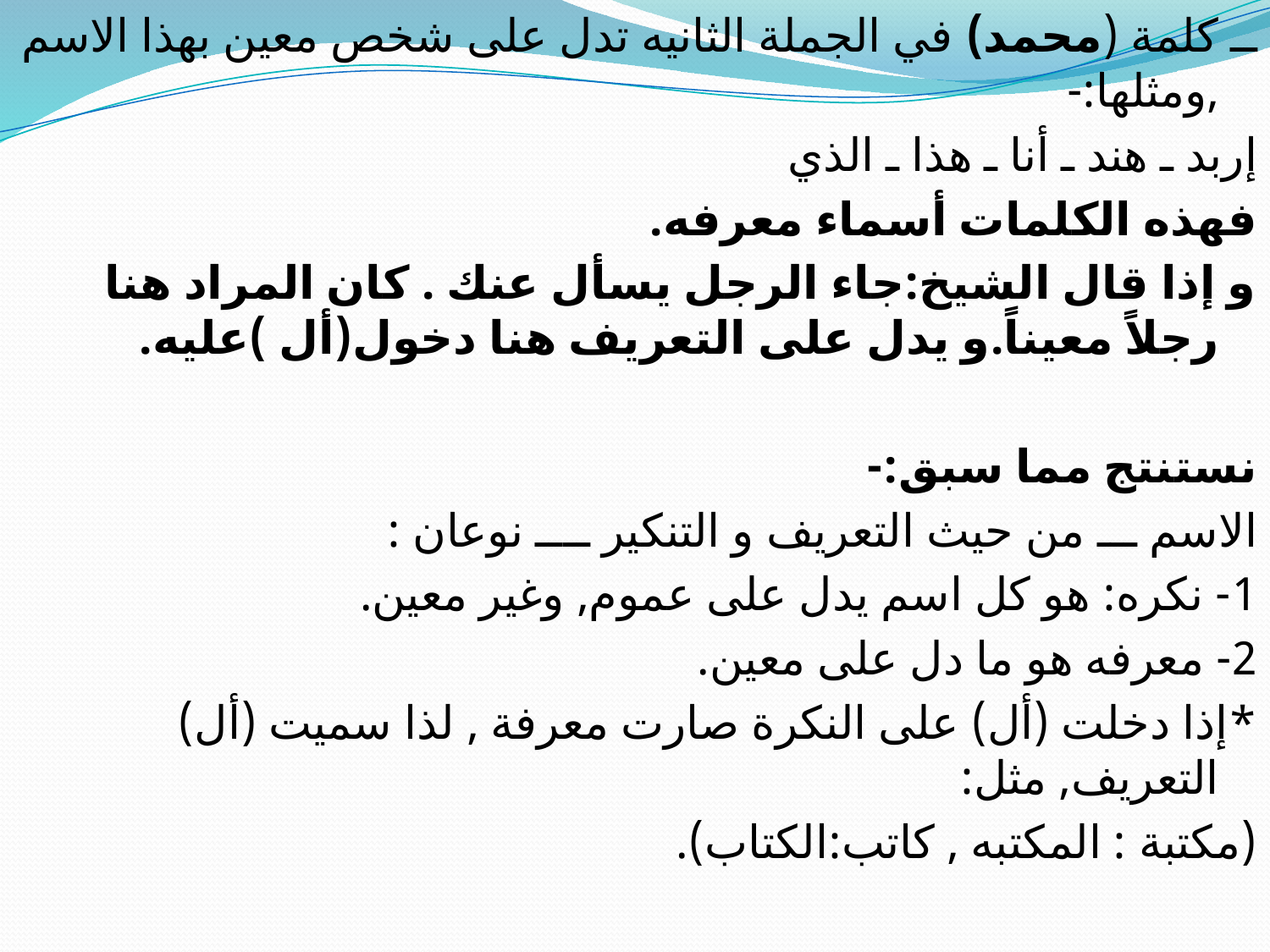

ــ كلمة (محمد) في الجملة الثانيه تدل على شخص معين بهذا الاسم ,ومثلها:-
إربد ـ هند ـ أنا ـ هذا ـ الذي
فهذه الكلمات أسماء معرفه.
و إذا قال الشيخ:جاء الرجل يسأل عنك . كان المراد هنا رجلاً معيناً.و يدل على التعريف هنا دخول(أل )عليه.

نستنتج مما سبق:-
الاسم ـــ من حيث التعريف و التنكير ــــ نوعان :
1- نكره: هو كل اسم يدل على عموم, وغير معين.
2- معرفه هو ما دل على معين.
*إذا دخلت (أل) على النكرة صارت معرفة , لذا سميت (أل) التعريف, مثل:
(مكتبة : المكتبه , كاتب:الكتاب).